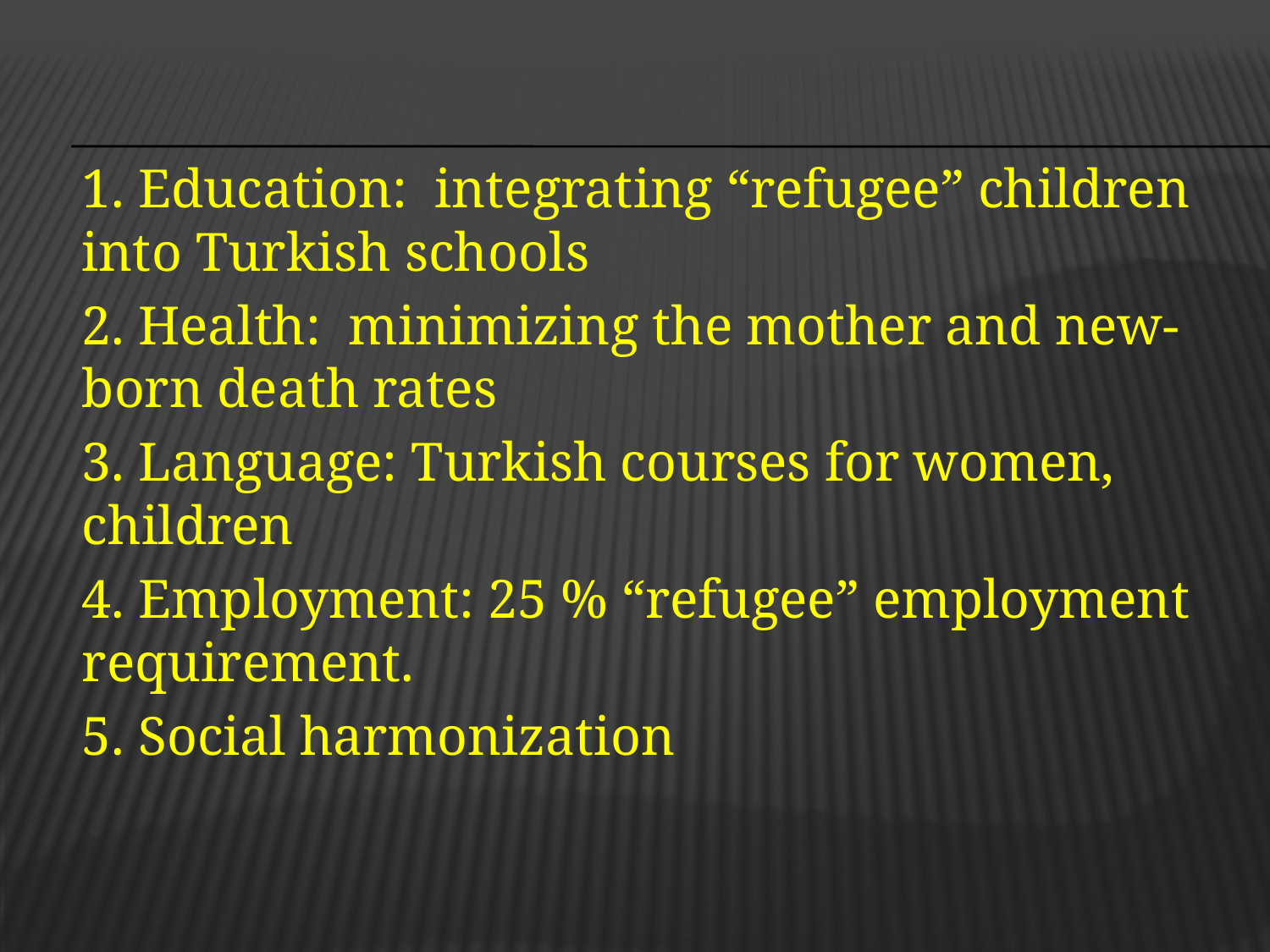

1. Education:  integrating “refugee” children into Turkish schools
2. Health:  minimizing the mother and new-born death rates
3. Language: Turkish courses for women, children
4. Employment: 25 % “refugee” employment requirement.
5. Social harmonization